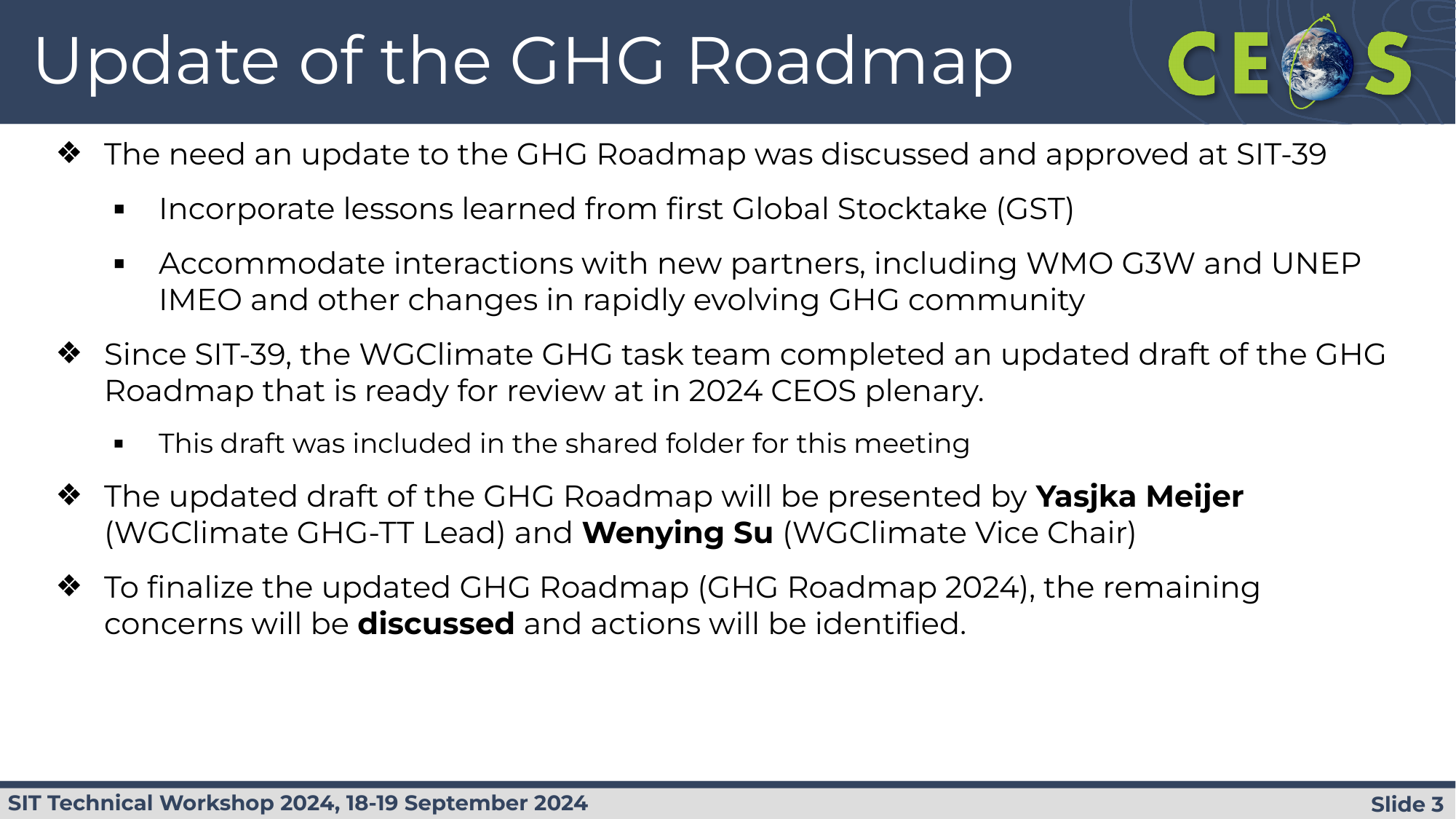

# Update of the GHG Roadmap
The need an update to the GHG Roadmap was discussed and approved at SIT-39
Incorporate lessons learned from first Global Stocktake (GST)
Accommodate interactions with new partners, including WMO G3W and UNEP IMEO and other changes in rapidly evolving GHG community
Since SIT-39, the WGClimate GHG task team completed an updated draft of the GHG Roadmap that is ready for review at in 2024 CEOS plenary.
This draft was included in the shared folder for this meeting
The updated draft of the GHG Roadmap will be presented by Yasjka Meijer (WGClimate GHG-TT Lead) and Wenying Su (WGClimate Vice Chair)
To finalize the updated GHG Roadmap (GHG Roadmap 2024), the remaining concerns will be discussed and actions will be identified.